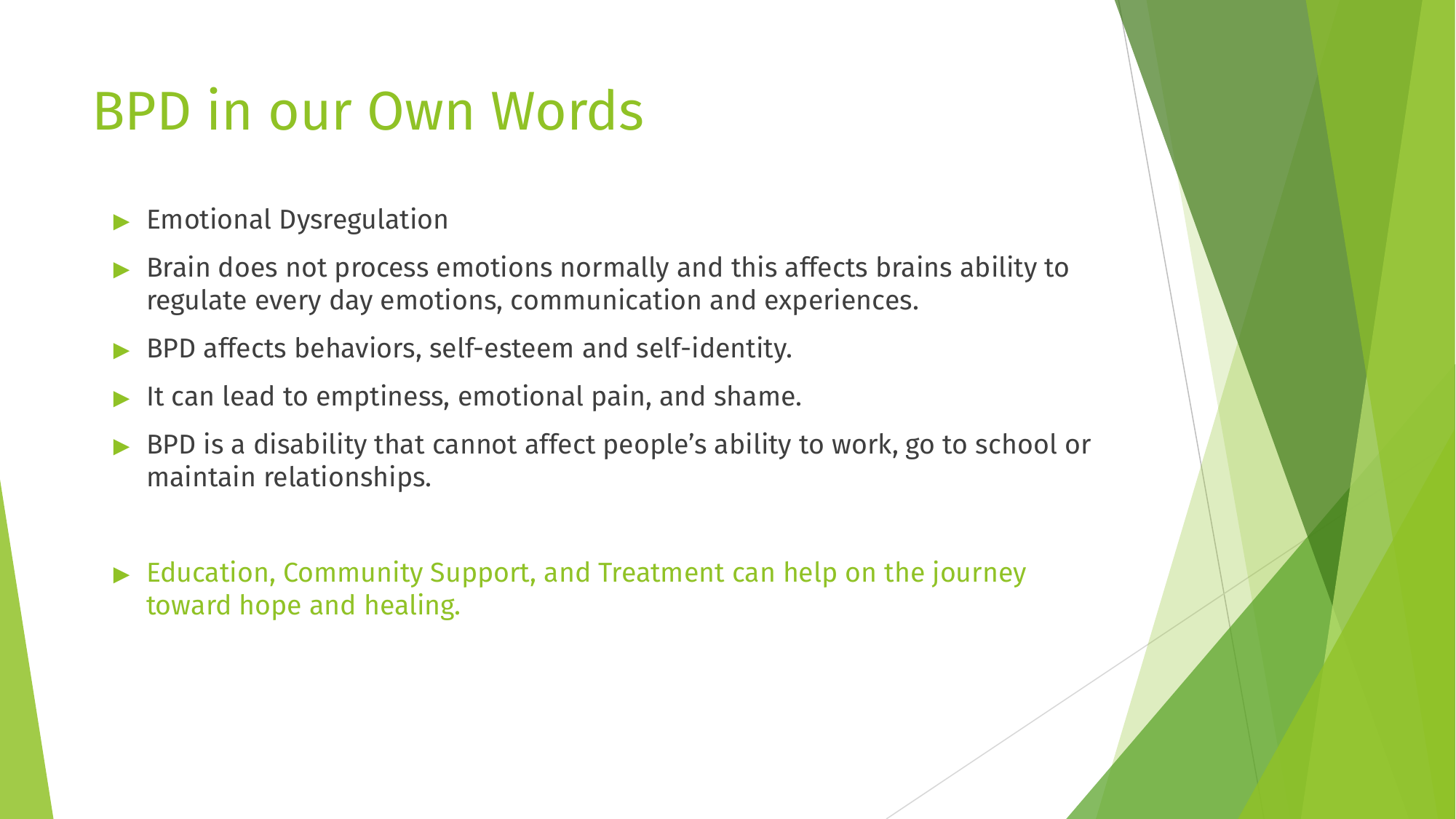

# BPD in our Own Words
Emotional Dysregulation
Brain does not process emotions normally and this affects brains ability to regulate every day emotions, communication and experiences.
BPD affects behaviors, self-esteem and self-identity.
It can lead to emptiness, emotional pain, and shame.
BPD is a disability that cannot affect people’s ability to work, go to school or maintain relationships.

Education, Community Support, and Treatment can help on the journey toward hope and healing.